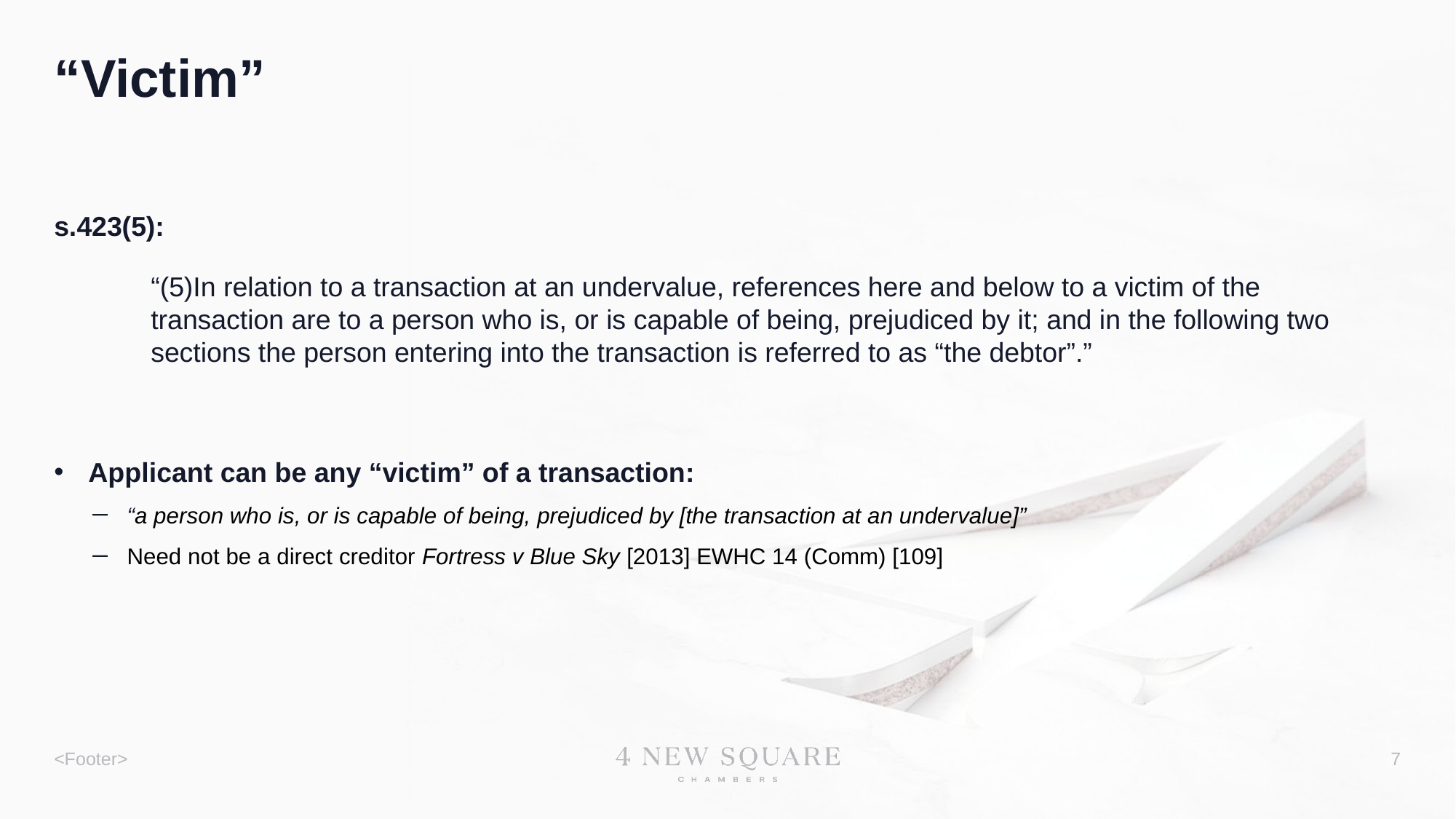

# “Victim”
s.423(5):
“(5)In relation to a transaction at an undervalue, references here and below to a victim of the transaction are to a person who is, or is capable of being, prejudiced by it; and in the following two sections the person entering into the transaction is referred to as “the debtor”.”

Applicant can be any “victim” of a transaction:
“a person who is, or is capable of being, prejudiced by [the transaction at an undervalue]”
Need not be a direct creditor Fortress v Blue Sky [2013] EWHC 14 (Comm) [109]

<Footer>
7